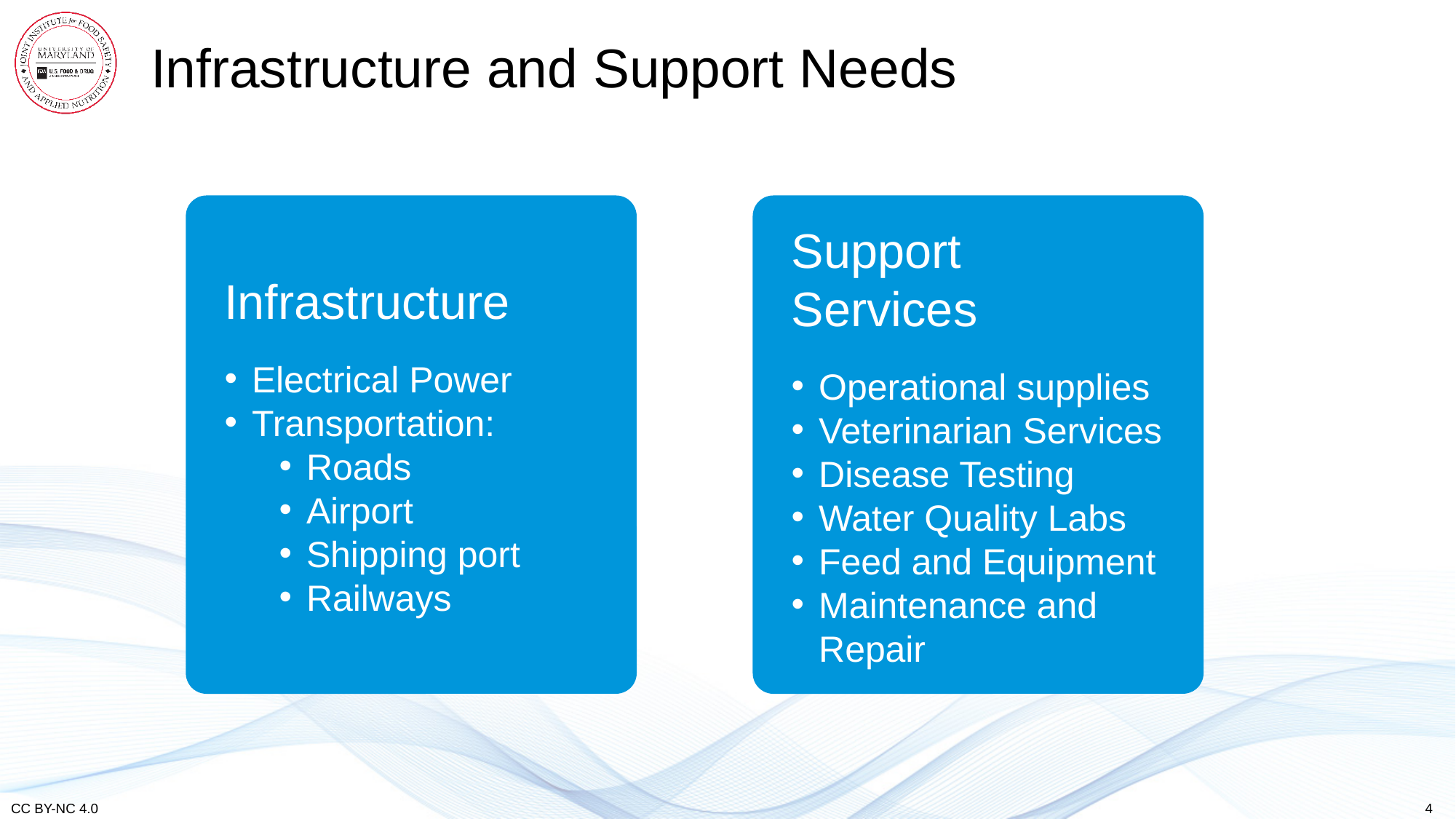

# Infrastructure and Support Needs
Infrastructure
Electrical Power
Transportation:
Roads
Airport
Shipping port
Railways
Support
Services
Operational supplies
Veterinarian Services
Disease Testing
Water Quality Labs
Feed and Equipment
Maintenance and Repair
4